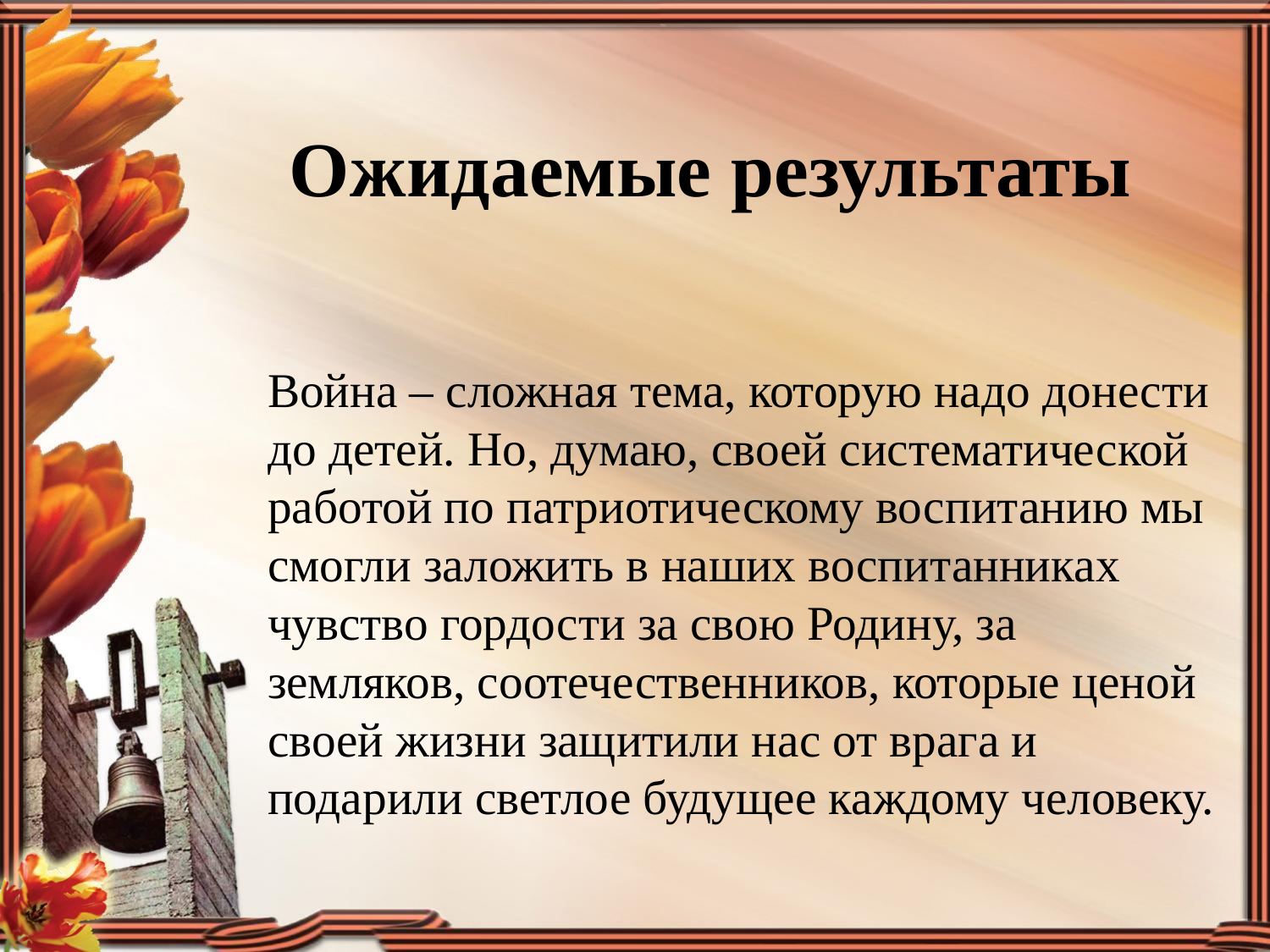

# Ожидаемые результаты
Война – сложная тема, которую надо донести до детей. Но, думаю, своей систематической работой по патриотическому воспитанию мы смогли заложить в наших воспитанниках чувство гордости за свою Родину, за земляков, соотечественников, которые ценой своей жизни защитили нас от врага и подарили светлое будущее каждому человеку.